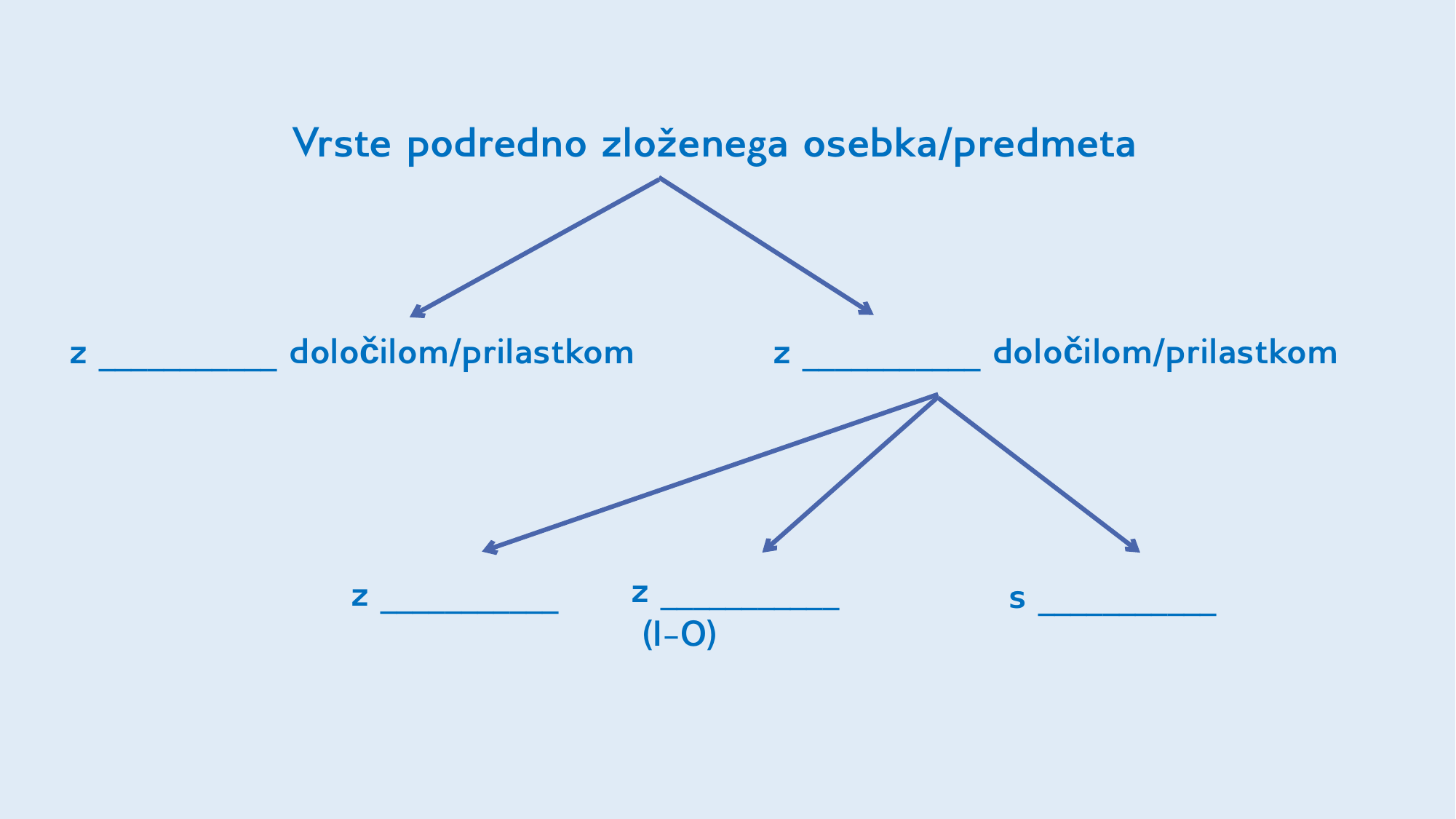

Vrste podredno zloženega osebka/predmeta

z ___________ določilom/prilastkom
z ___________ določilom/prilastkom
z ___________
 (I–O)
z ___________
s ___________